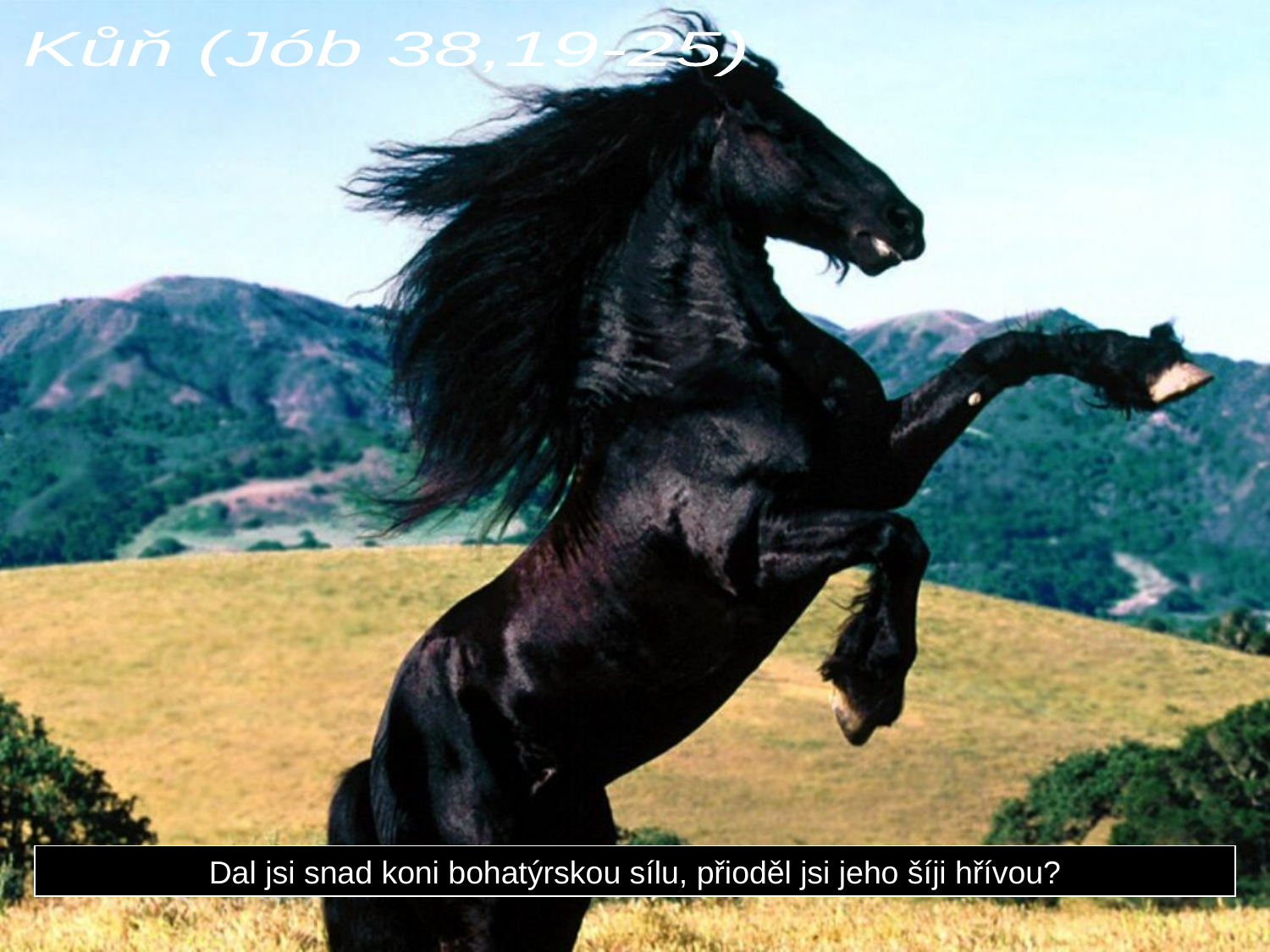

Kůň (Jób 38,19-25)
Dal jsi snad koni bohatýrskou sílu, přioděl jsi jeho šíji hřívou?